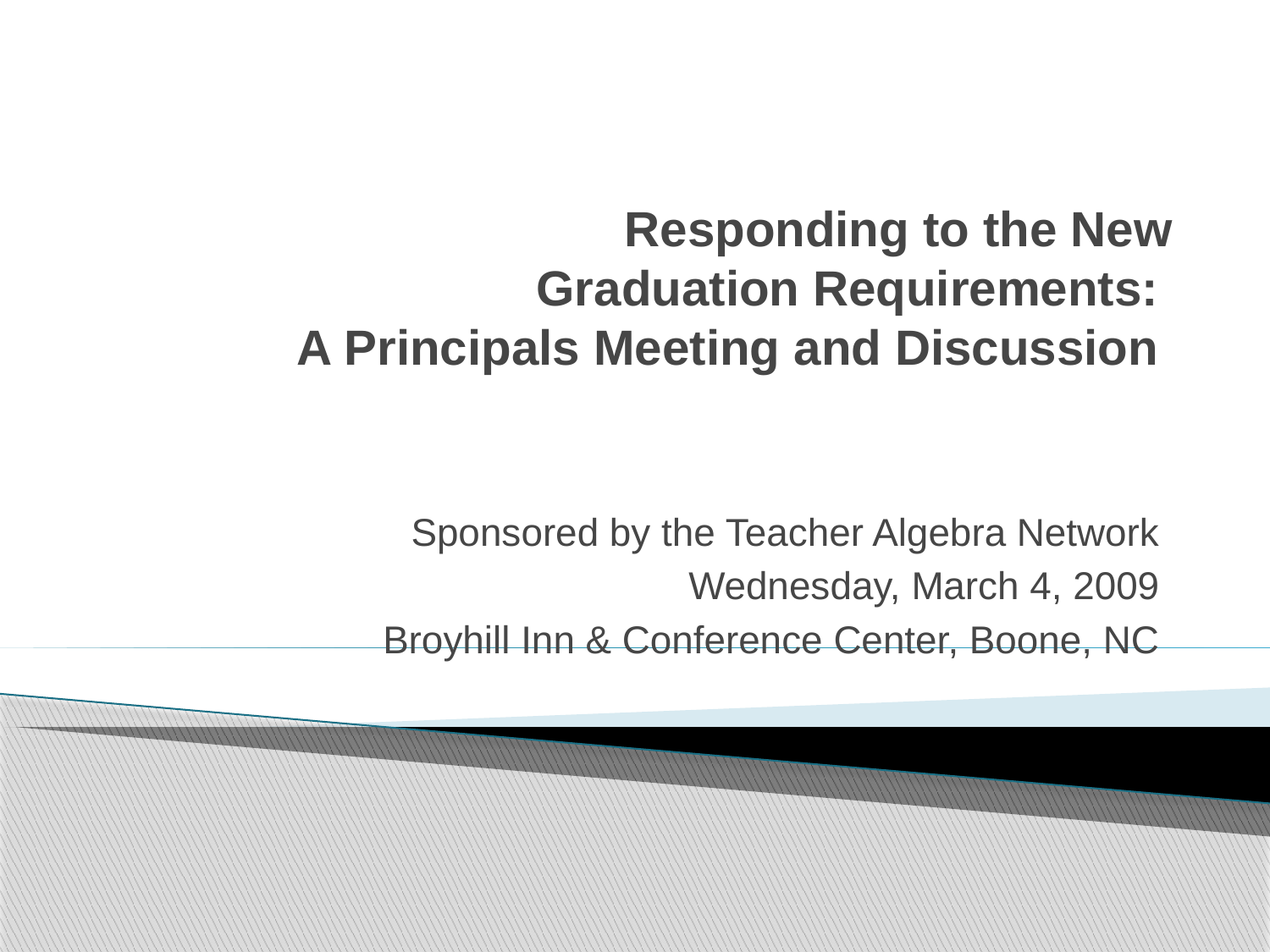

# Responding to the New Graduation Requirements: A Principals Meeting and Discussion
Sponsored by the Teacher Algebra Network
Wednesday, March 4, 2009
Broyhill Inn & Conference Center, Boone, NC